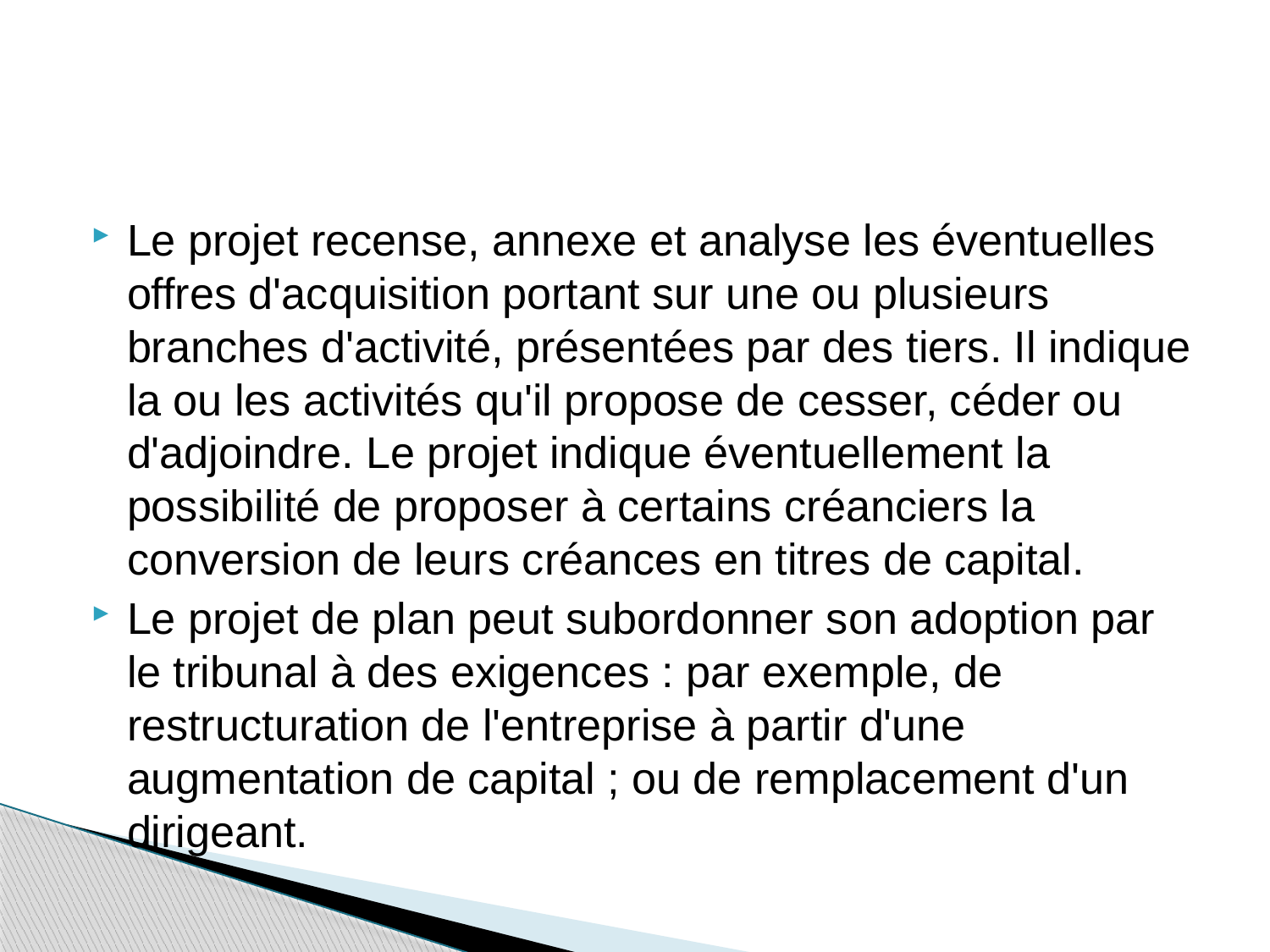

#
Le projet recense, annexe et analyse les éventuelles offres d'acquisition portant sur une ou plusieurs branches d'activité, présentées par des tiers. Il indique la ou les activités qu'il propose de cesser, céder ou d'adjoindre. Le projet indique éventuellement la possibilité de proposer à certains créanciers la conversion de leurs créances en titres de capital.
Le projet de plan peut subordonner son adoption par le tribunal à des exigences : par exemple, de restructuration de l'entreprise à partir d'une augmentation de capital ; ou de remplacement d'un dirigeant.